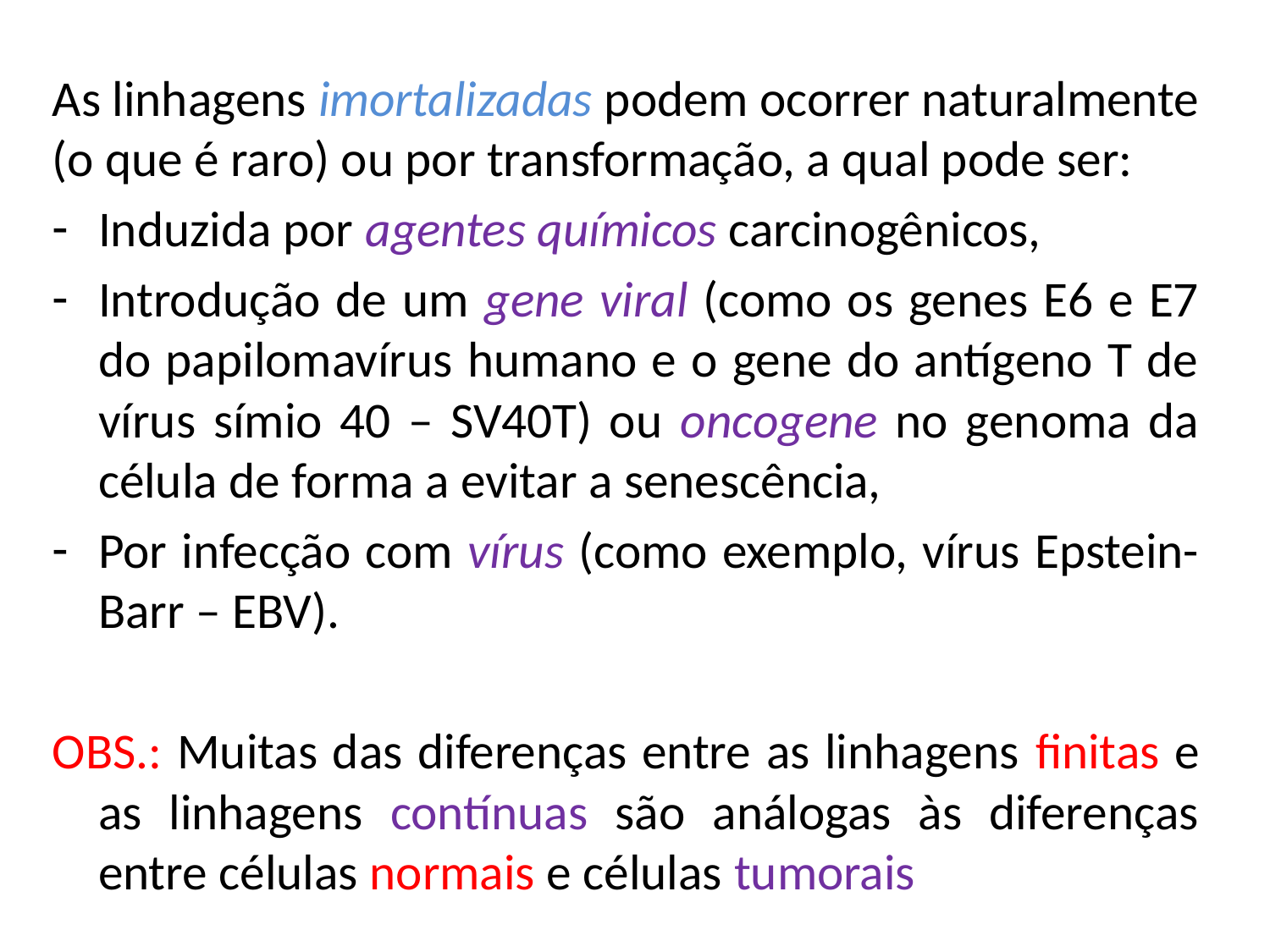

As linhagens imortalizadas podem ocorrer naturalmente (o que é raro) ou por transformação, a qual pode ser:
Induzida por agentes químicos carcinogênicos,
Introdução de um gene viral (como os genes E6 e E7 do papilomavírus humano e o gene do antígeno T de vírus símio 40 – SV40T) ou oncogene no genoma da célula de forma a evitar a senescência,
Por infecção com vírus (como exemplo, vírus Epstein-Barr – EBV).

OBS.: Muitas das diferenças entre as linhagens finitas e as linhagens contínuas são análogas às diferenças entre células normais e células tumorais